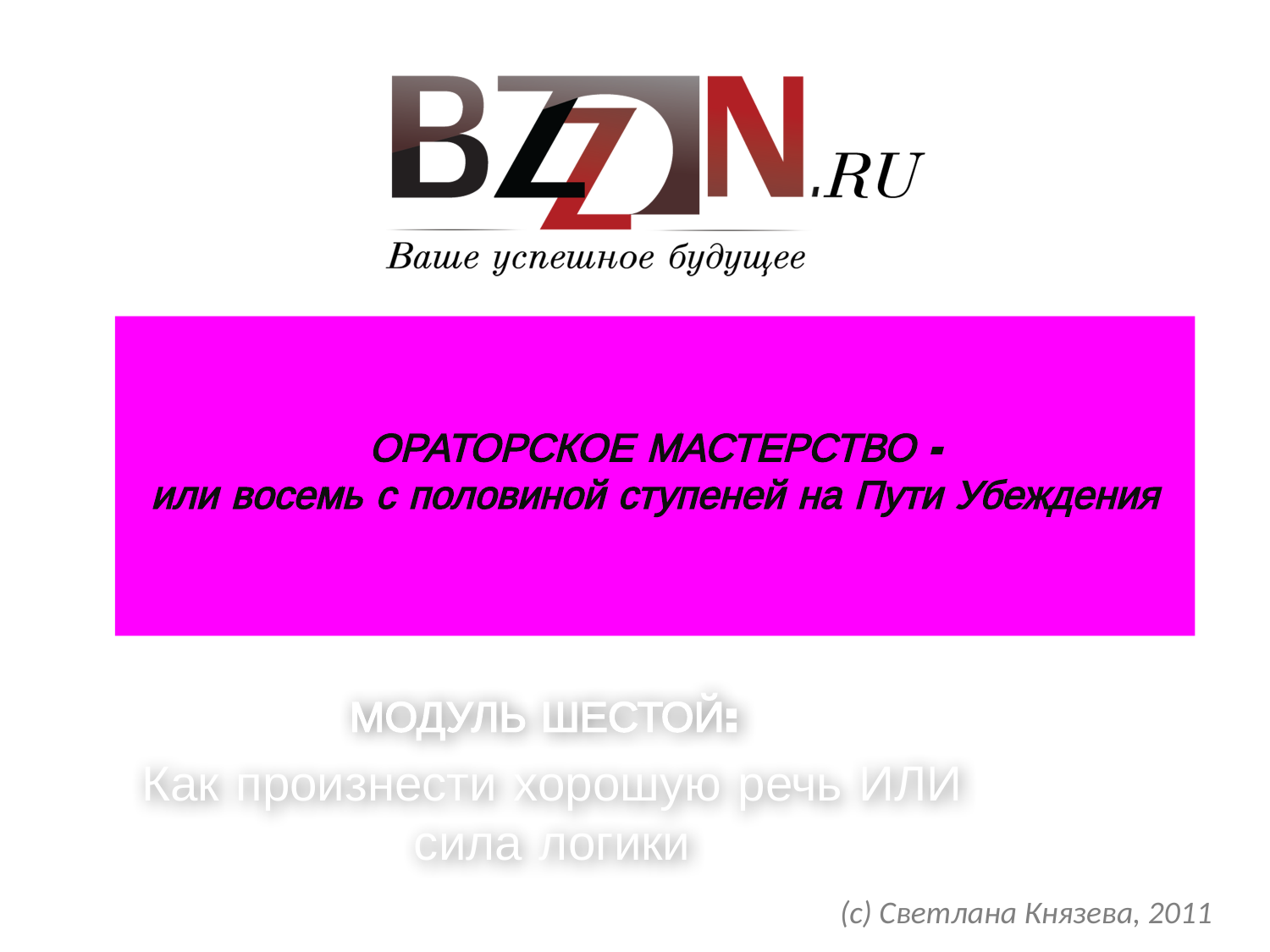

# ОРАТОРСКОЕ МАСТЕРСТВО - или восемь с половиной ступеней на Пути Убеждения
МОДУЛЬ ШЕСТОЙ:
Как произнести хорошую речь ИЛИ сила логики
(с) Светлана Князева, 2011